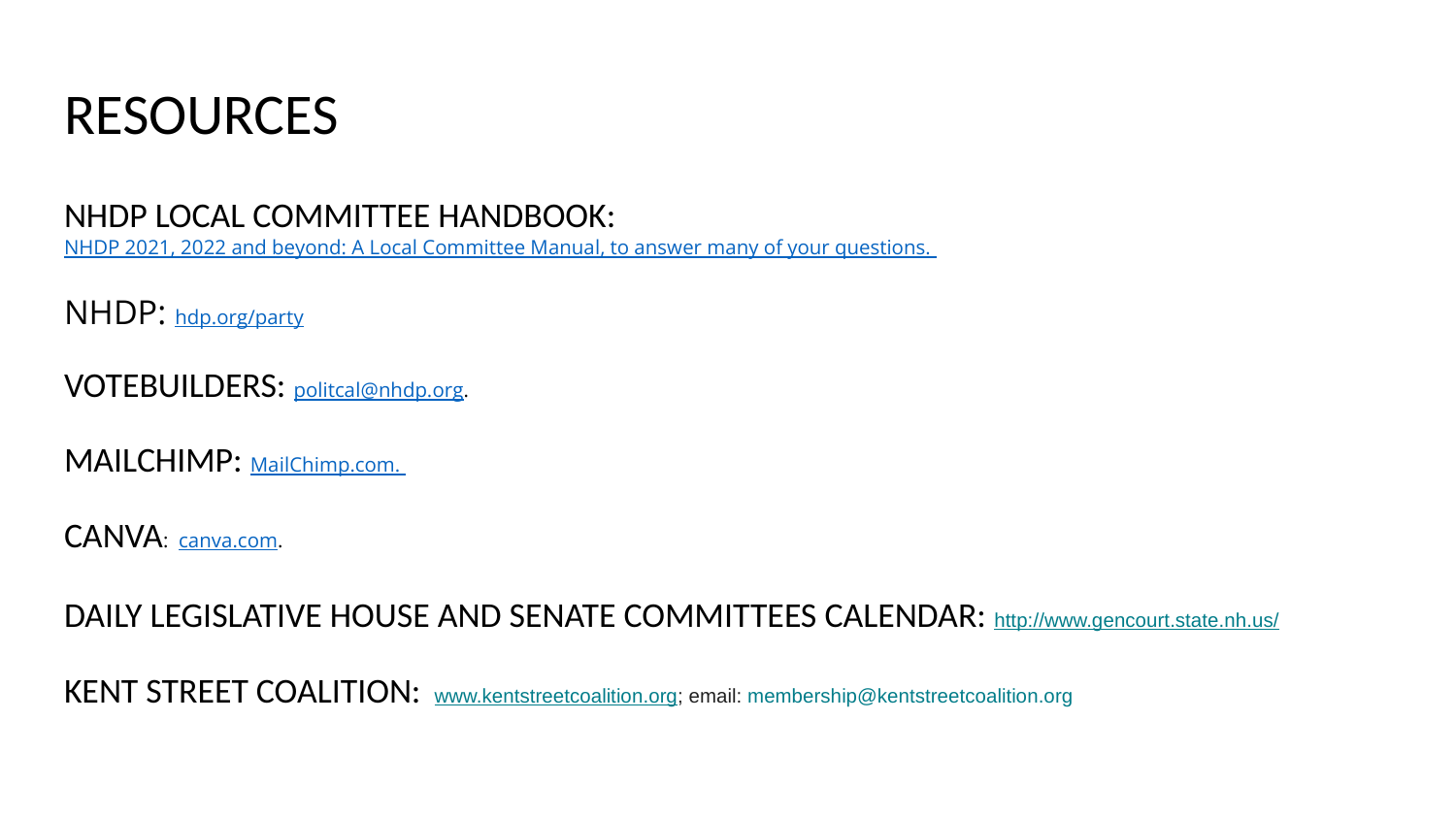

# RESOURCES

NHDP LOCAL COMMITTEE HANDBOOK: NHDP 2021, 2022 and beyond: A Local Committee Manual, to answer many of your questions.

NHDP: hdp.org/party

VOTEBUILDERS: politcal@nhdp.org.

MAILCHIMP: MailChimp.com.

CANVA:  canva.com.

DAILY LEGISLATIVE HOUSE AND SENATE COMMITTEES CALENDAR: http://www.gencourt.state.nh.us/

KENT STREET COALITION:  www.kentstreetcoalition.org; email: membership@kentstreetcoalition.org